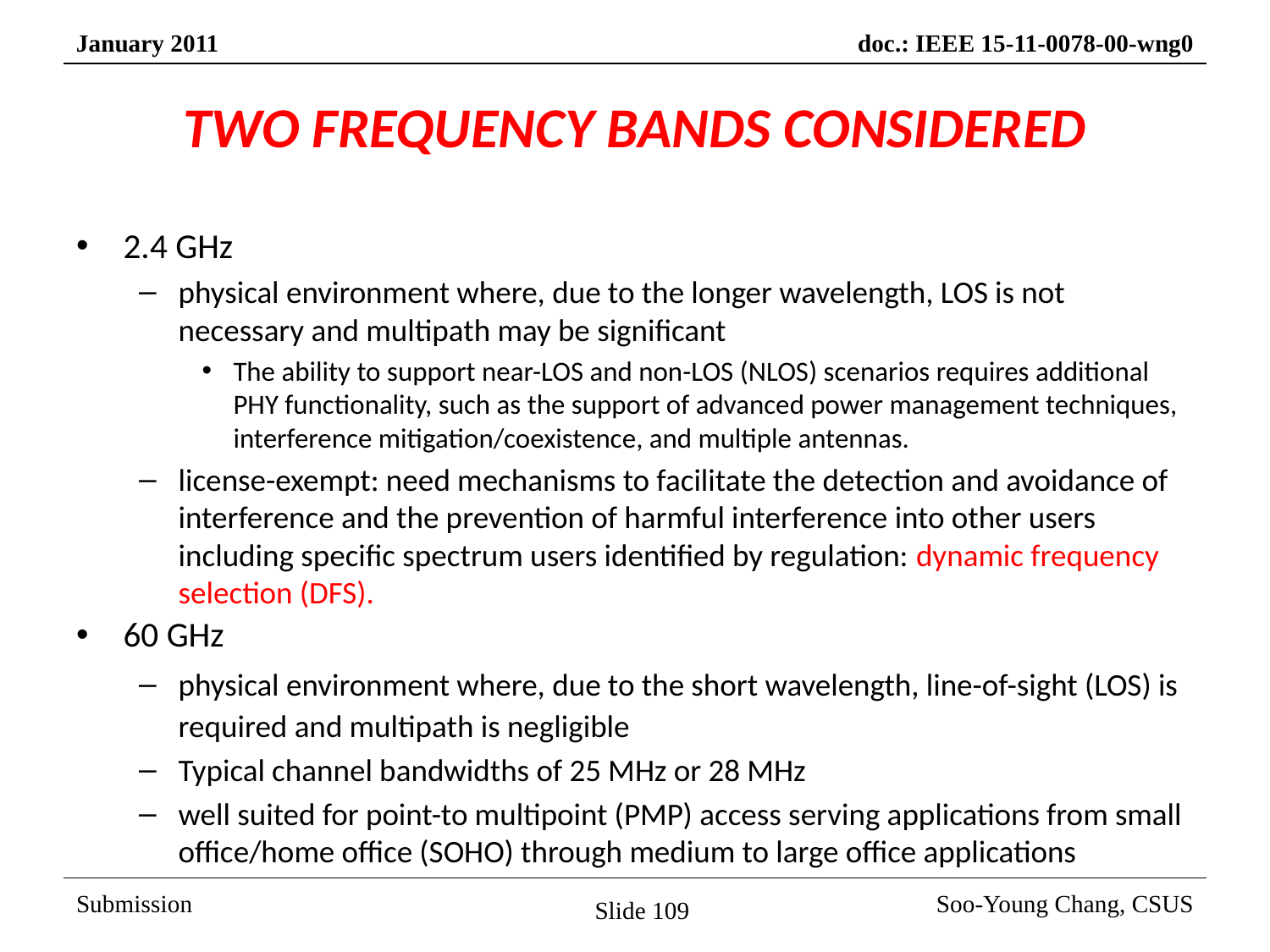

# TWO FREQUENCY BANDS CONSIDERED
2.4 GHz
physical environment where, due to the longer wavelength, LOS is not necessary and multipath may be significant
The ability to support near-LOS and non-LOS (NLOS) scenarios requires additional PHY functionality, such as the support of advanced power management techniques, interference mitigation/coexistence, and multiple antennas.
license-exempt: need mechanisms to facilitate the detection and avoidance of interference and the prevention of harmful interference into other users including specific spectrum users identified by regulation: dynamic frequency selection (DFS).
60 GHz
physical environment where, due to the short wavelength, line-of-sight (LOS) is required and multipath is negligible
Typical channel bandwidths of 25 MHz or 28 MHz
well suited for point-to multipoint (PMP) access serving applications from small office/home office (SOHO) through medium to large office applications
Slide 109